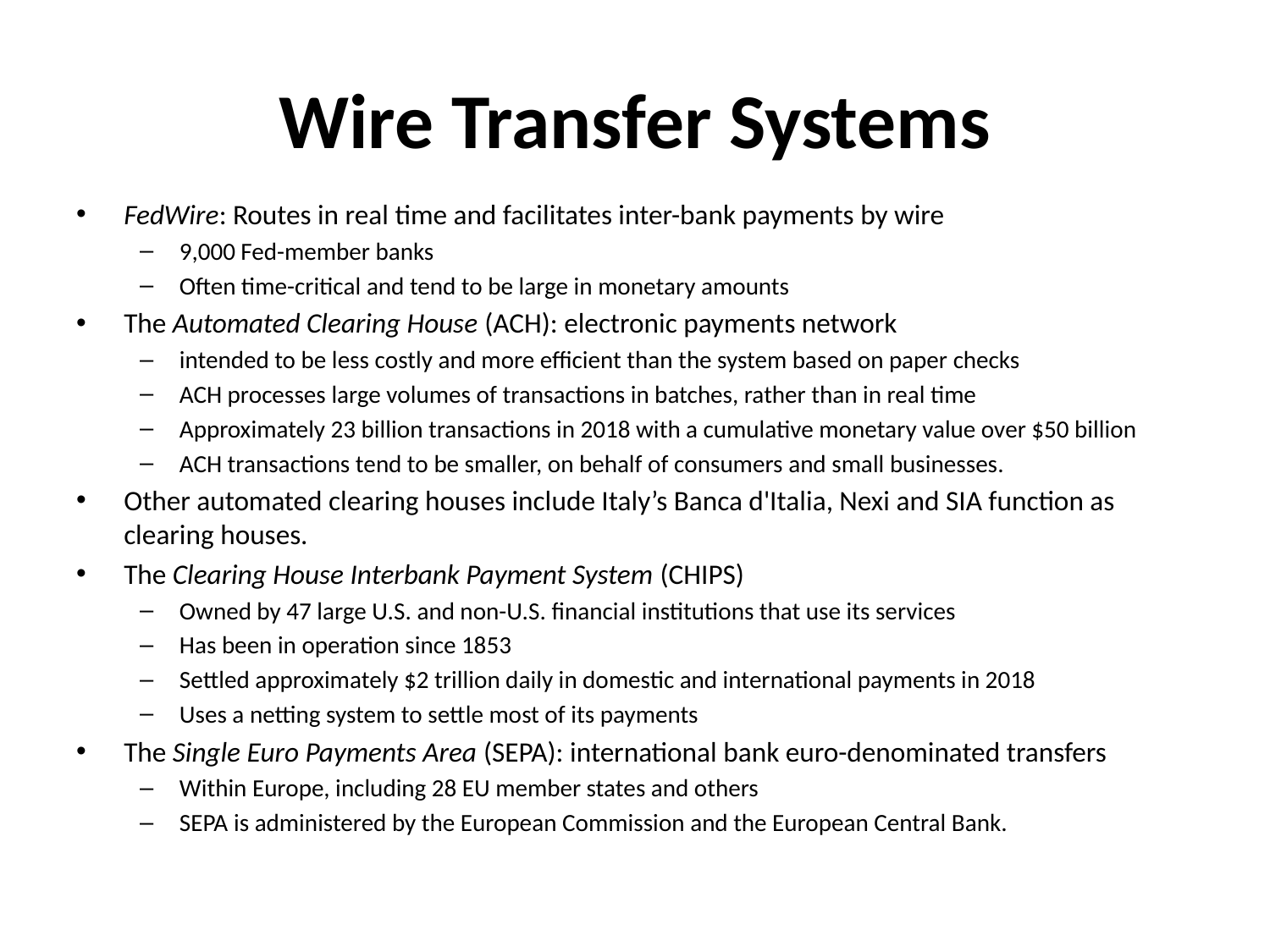

# Wire Transfer Systems
FedWire: Routes in real time and facilitates inter-bank payments by wire
9,000 Fed-member banks
Often time-critical and tend to be large in monetary amounts
The Automated Clearing House (ACH): electronic payments network
intended to be less costly and more efficient than the system based on paper checks
ACH processes large volumes of transactions in batches, rather than in real time
Approximately 23 billion transactions in 2018 with a cumulative monetary value over $50 billion
ACH transactions tend to be smaller, on behalf of consumers and small businesses.
Other automated clearing houses include Italy’s Banca d'Italia, Nexi and SIA function as clearing houses.
The Clearing House Interbank Payment System (CHIPS)
Owned by 47 large U.S. and non-U.S. financial institutions that use its services
Has been in operation since 1853
Settled approximately $2 trillion daily in domestic and international payments in 2018
Uses a netting system to settle most of its payments
The Single Euro Payments Area (SEPA): international bank euro-denominated transfers
Within Europe, including 28 EU member states and others
SEPA is administered by the European Commission and the European Central Bank.